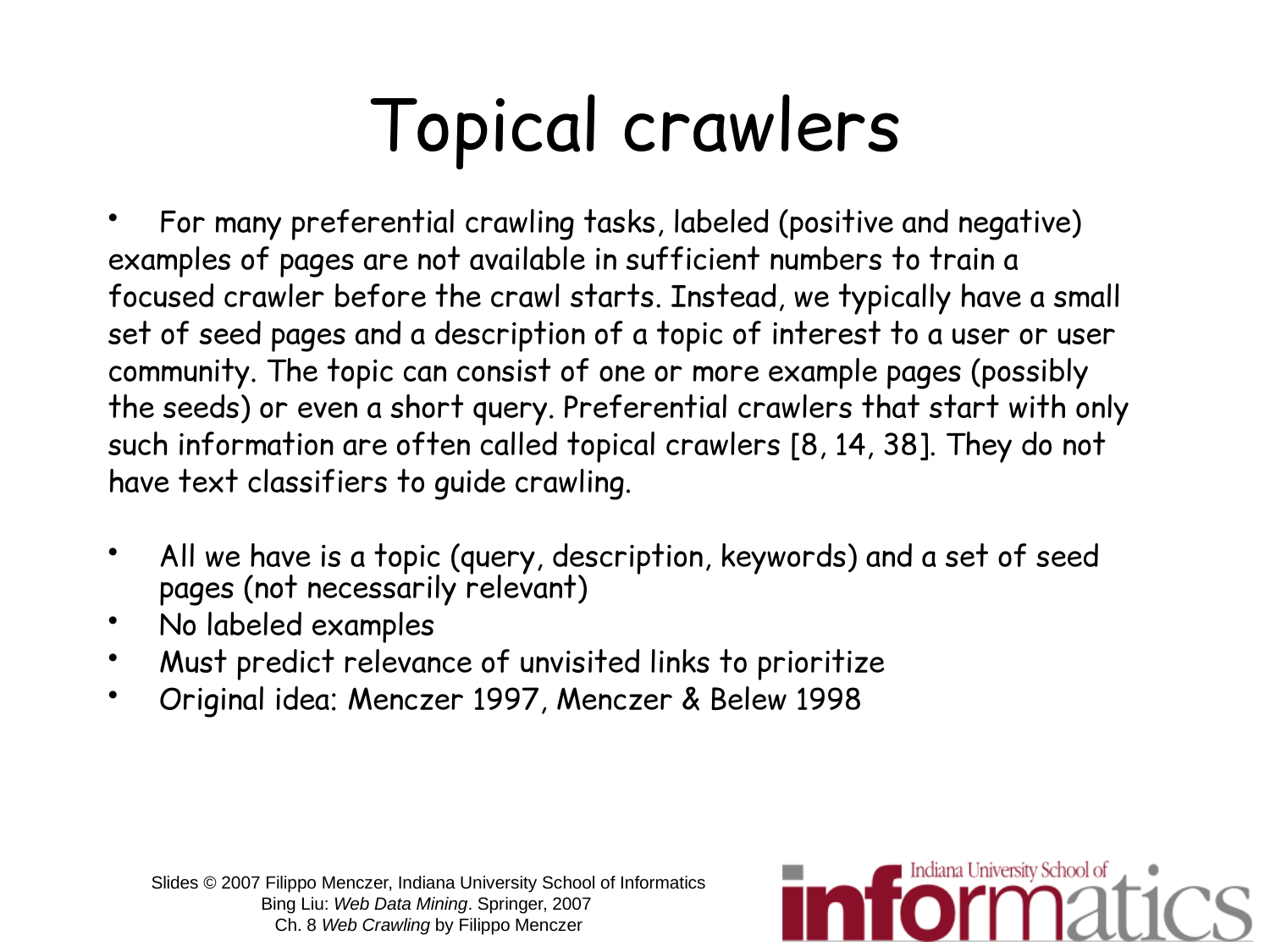

# Topical crawlers
For many preferential crawling tasks, labeled (positive and negative)
examples of pages are not available in sufficient numbers to train a
focused crawler before the crawl starts. Instead, we typically have a small
set of seed pages and a description of a topic of interest to a user or user
community. The topic can consist of one or more example pages (possibly
the seeds) or even a short query. Preferential crawlers that start with only
such information are often called topical crawlers [8, 14, 38]. They do not
have text classifiers to guide crawling.

All we have is a topic (query, description, keywords) and a set of seed pages (not necessarily relevant)
No labeled examples
Must predict relevance of unvisited links to prioritize
Original idea: Menczer 1997, Menczer & Belew 1998